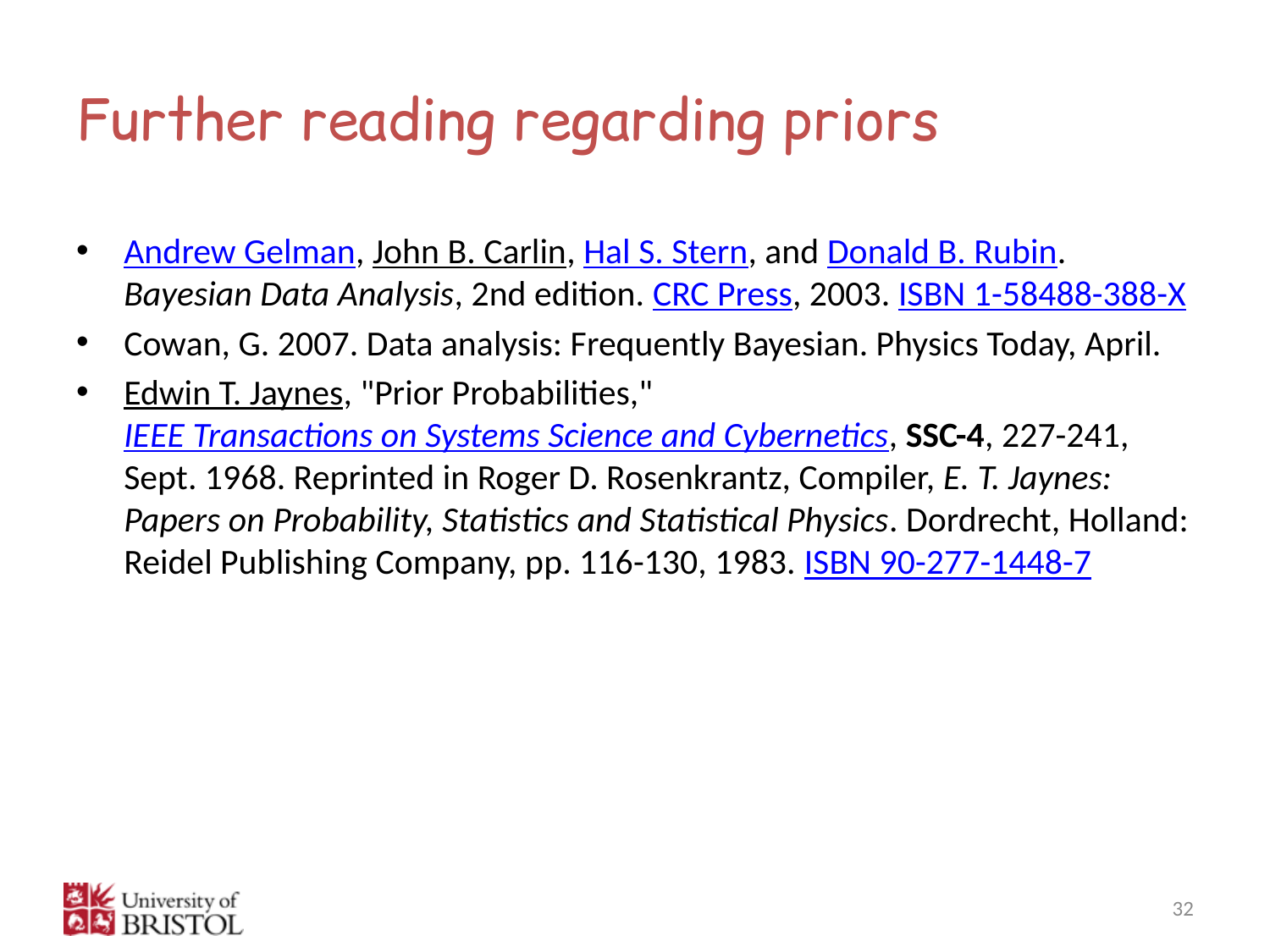

# Further reading regarding priors
Andrew Gelman, John B. Carlin, Hal S. Stern, and Donald B. Rubin. Bayesian Data Analysis, 2nd edition. CRC Press, 2003. ISBN 1-58488-388-X
Cowan, G. 2007. Data analysis: Frequently Bayesian. Physics Today, April.
Edwin T. Jaynes, "Prior Probabilities," IEEE Transactions on Systems Science and Cybernetics, SSC-4, 227-241, Sept. 1968. Reprinted in Roger D. Rosenkrantz, Compiler, E. T. Jaynes: Papers on Probability, Statistics and Statistical Physics. Dordrecht, Holland: Reidel Publishing Company, pp. 116-130, 1983. ISBN 90-277-1448-7
32